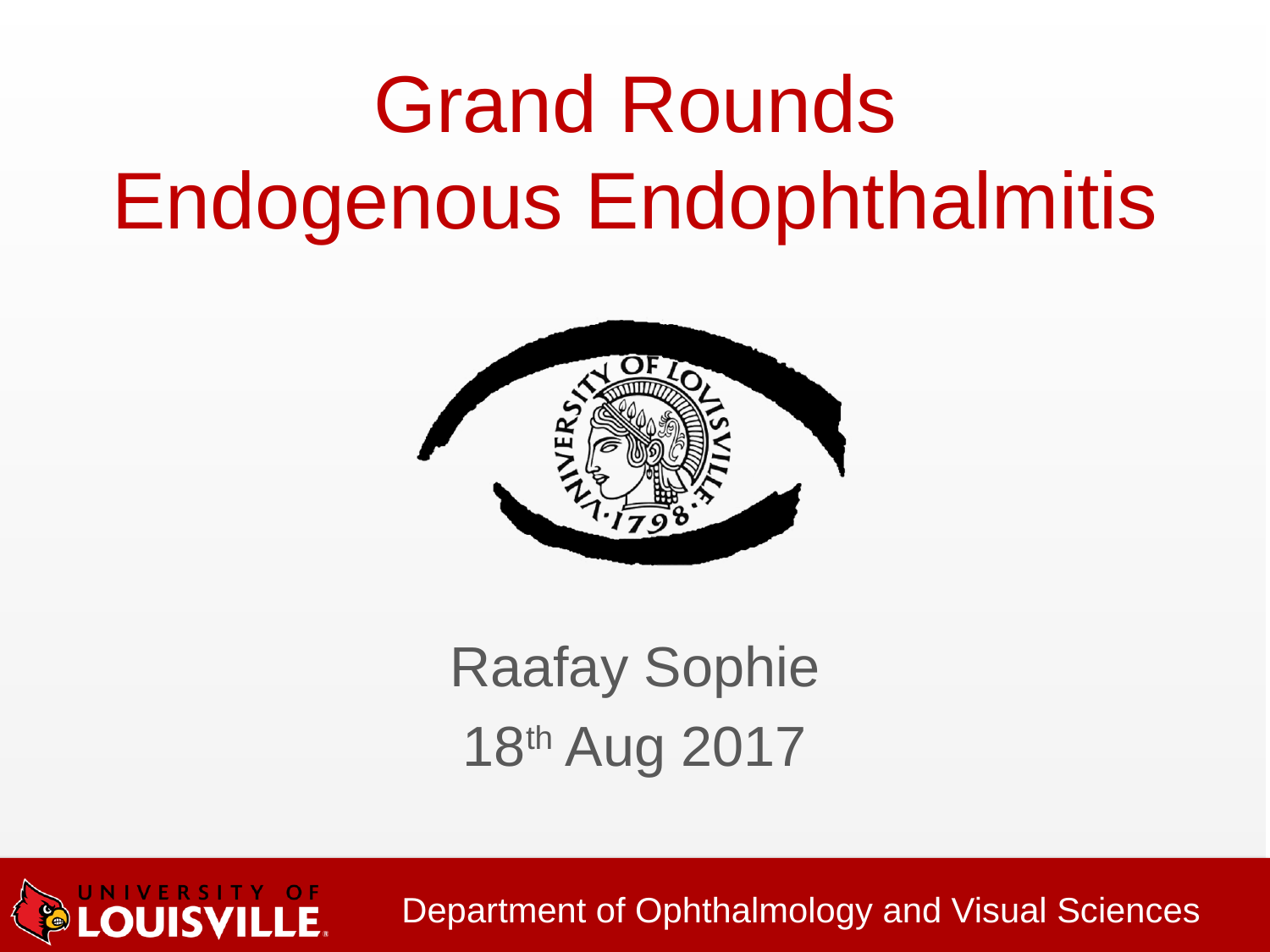

# Grand Rounds Endogenous Endophthalmitis
Raafay Sophie
18th Aug 2017